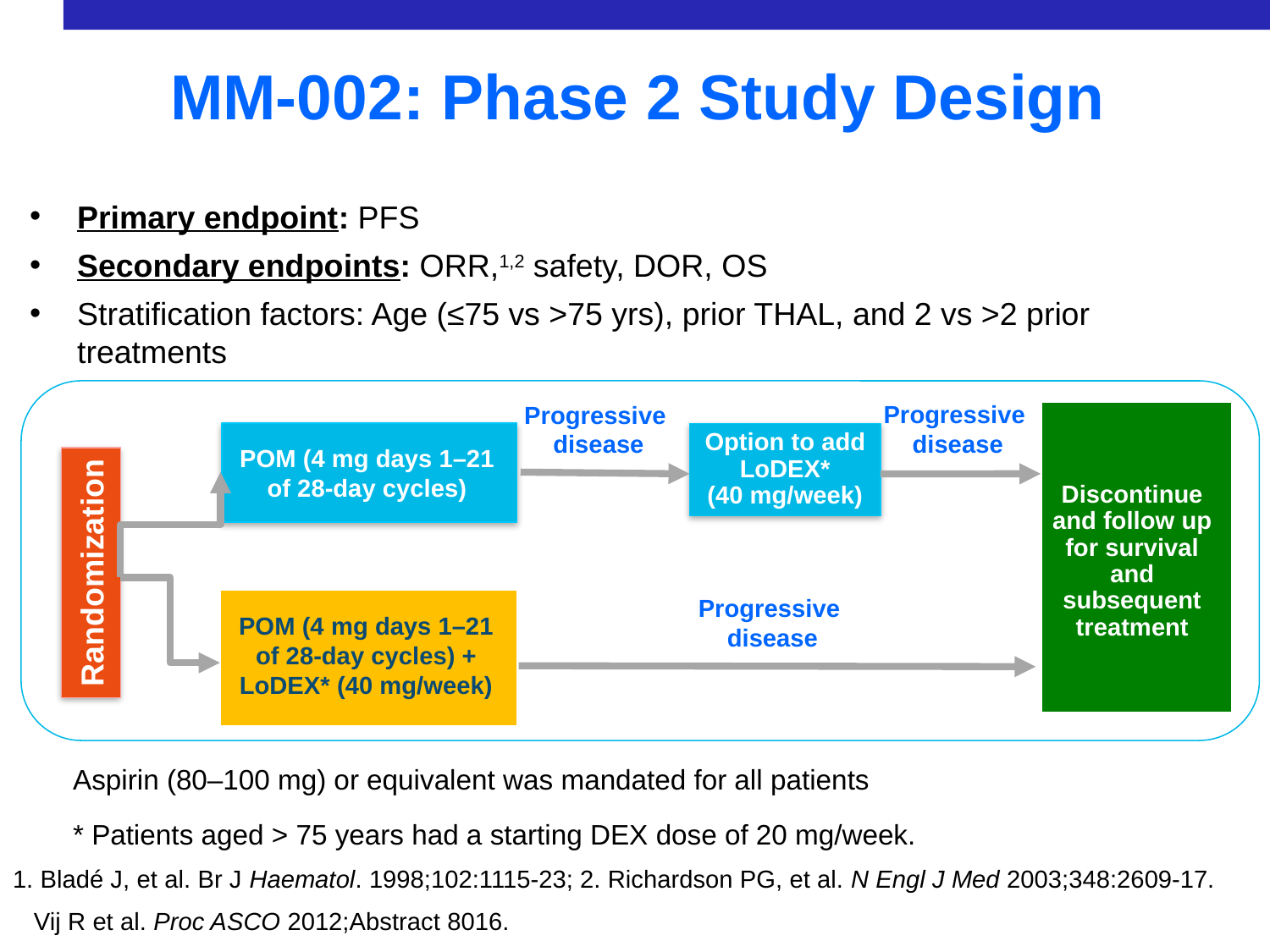

MM-002: Phase 2 Study Design
Primary endpoint: PFS
Secondary endpoints: ORR,1,2 safety, DOR, OS
Stratification factors: Age (≤75 vs >75 yrs), prior THAL, and 2 vs >2 prior treatments

Progressive
disease
Progressive
disease

Discontinue and follow up for survival and subsequent treatment
POM (4 mg days 1–21
of 28-day cycles)
Option to add LoDEX*
(40 mg/week)

Randomization
Progressive
disease

POM (4 mg days 1–21 of 28-day cycles) + LoDEX* (40 mg/week)
Aspirin (80–100 mg) or equivalent was mandated for all patients
* Patients aged > 75 years had a starting DEX dose of 20 mg/week.
1. Bladé J, et al. Br J Haematol. 1998;102:1115-23; 2. Richardson PG, et al. N Engl J Med 2003;348:2609-17.
Vij R et al. Proc ASCO 2012;Abstract 8016.